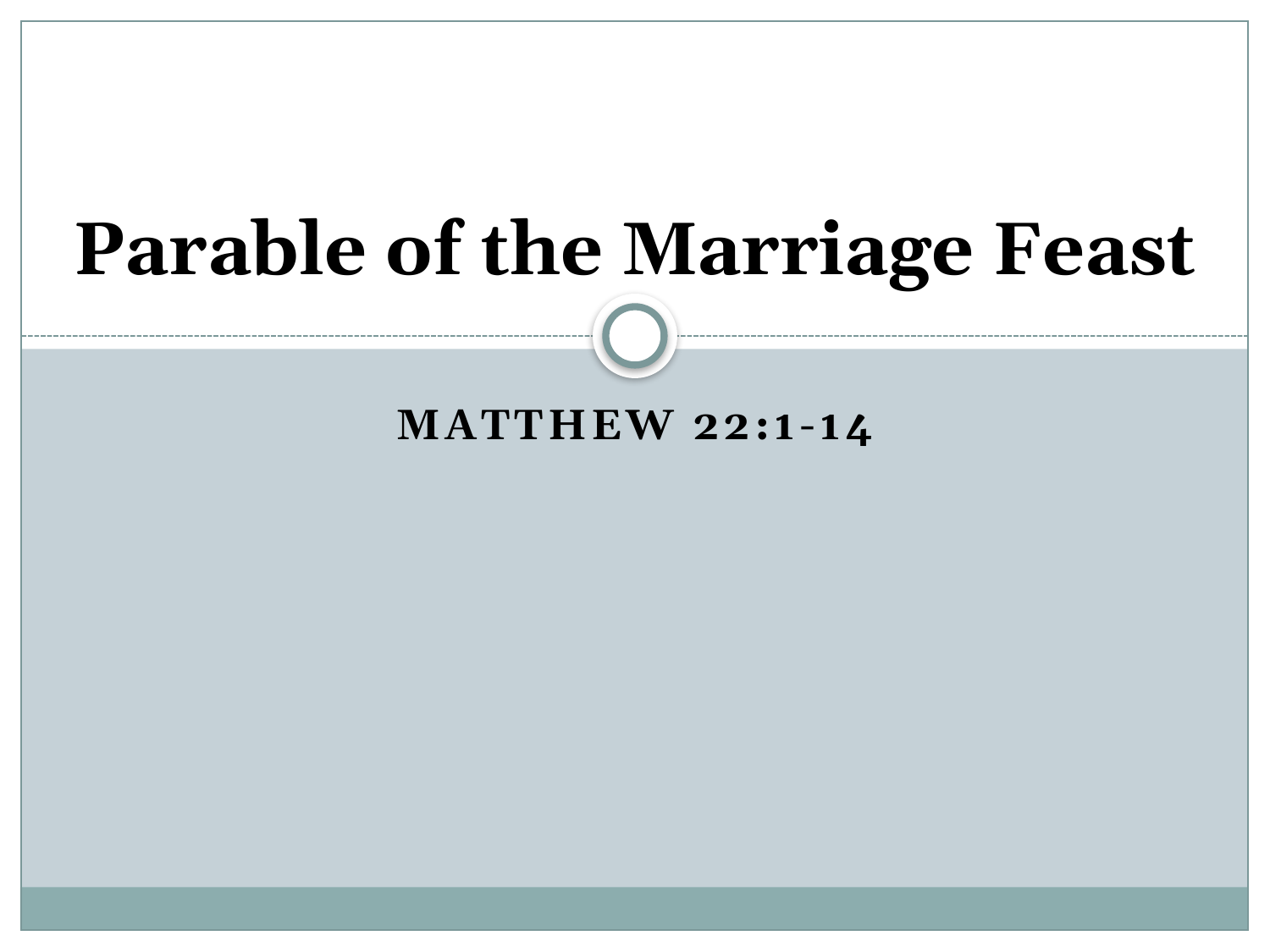

# Parable of the Marriage Feast
Matthew 22:1-14